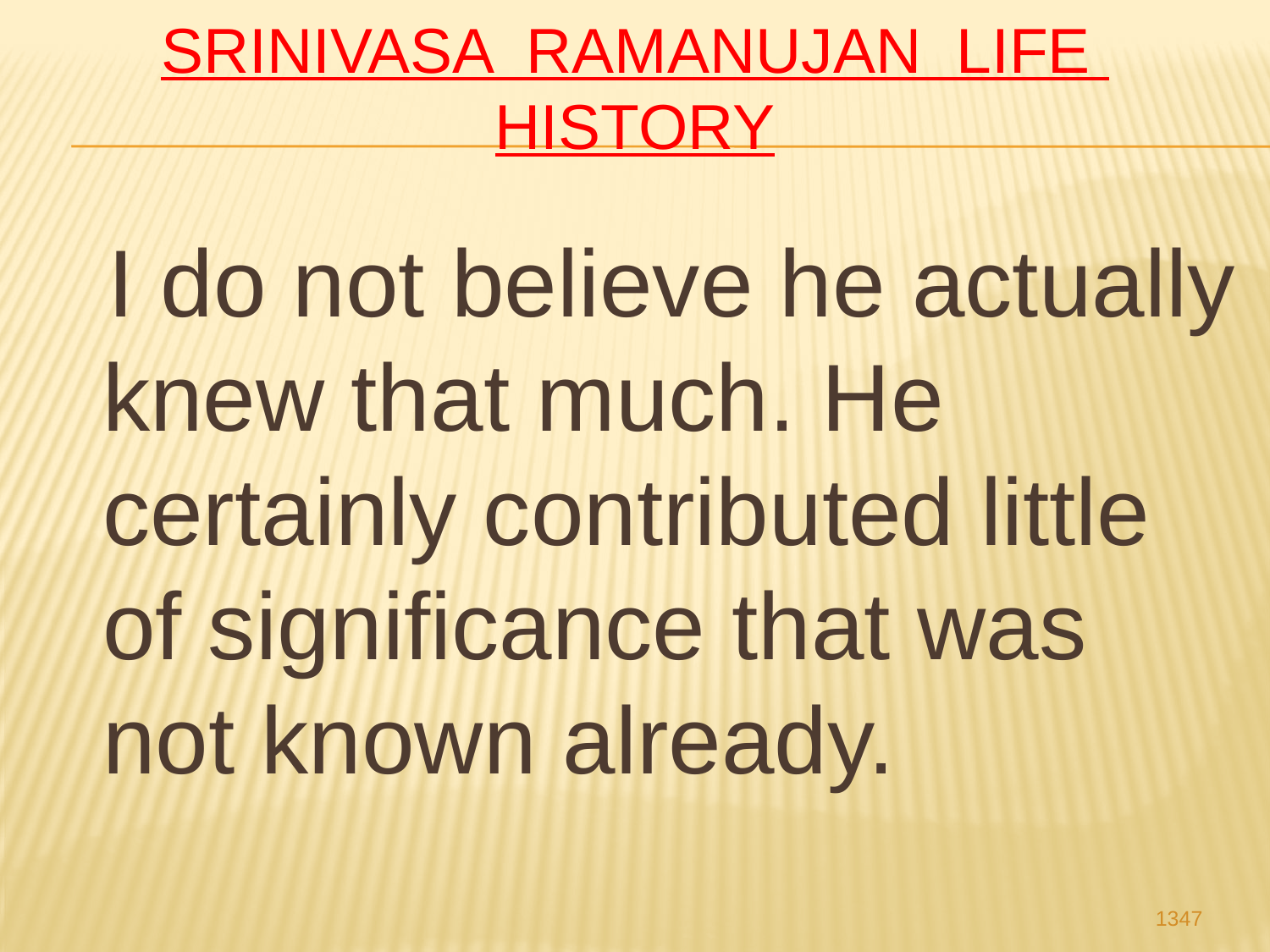

# Srinivasa  Ramanujan  life  history
  I do not believe he actually knew that much. He certainly contributed little of significance that was not known already.

1347